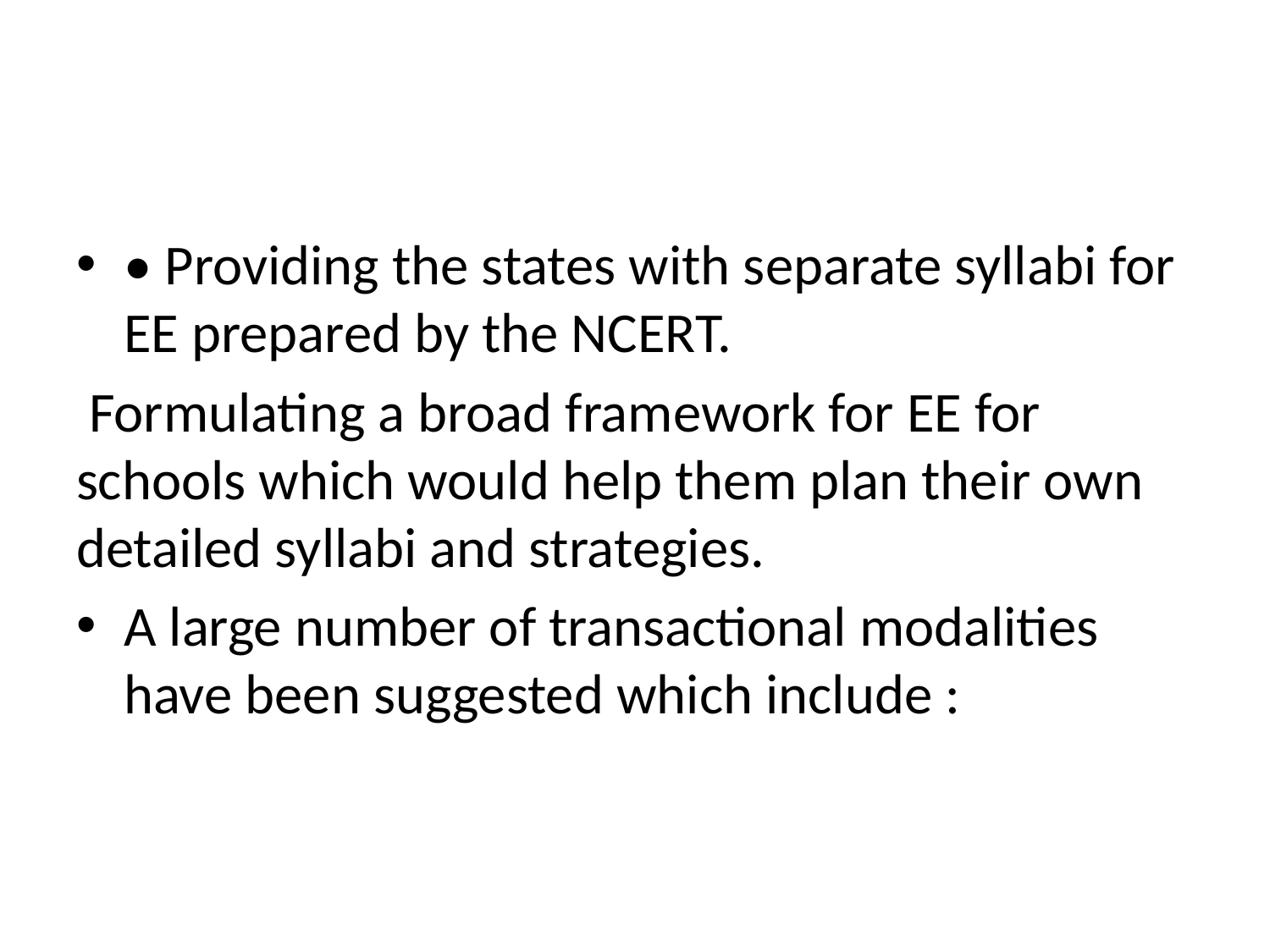

#
• Providing the states with separate syllabi for EE prepared by the NCERT.
 Formulating a broad framework for EE for schools which would help them plan their own detailed syllabi and strategies.
A large number of transactional modalities have been suggested which include :